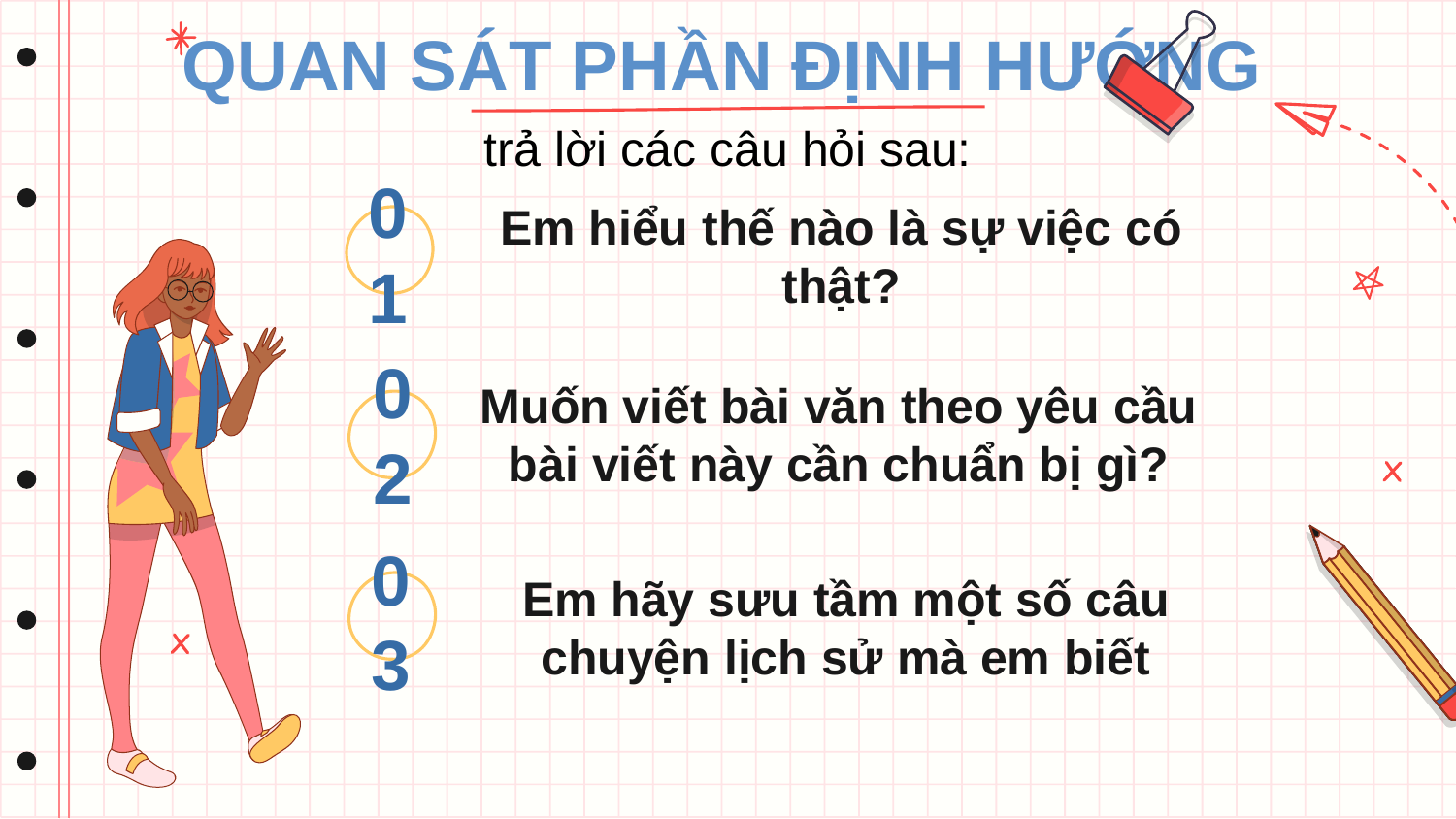

QUAN SÁT PHẦN ĐỊNH HƯỚNG

trả lời các câu hỏi sau:

01
# Em hiểu thế nào là sự việc có thật?

Muốn viết bài văn theo yêu cầu bài viết này cần chuẩn bị gì?

02

03
Em hãy sưu tầm một số câu chuyện lịch sử mà em biết